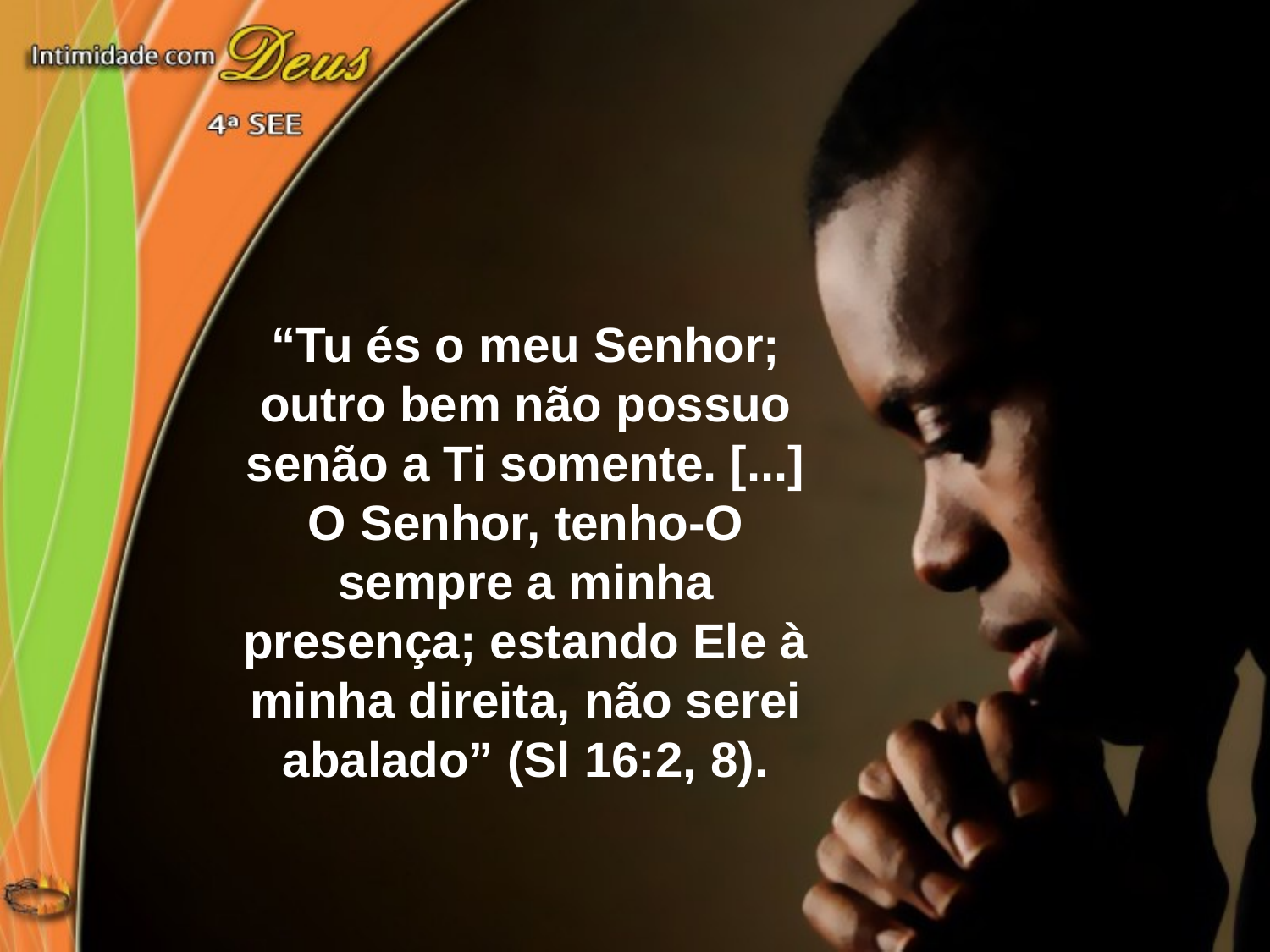

“Tu és o meu Senhor; outro bem não possuo senão a Ti somente. [...] O Senhor, tenho-O sempre a minha presença; estando Ele à minha direita, não serei abalado” (Sl 16:2, 8).